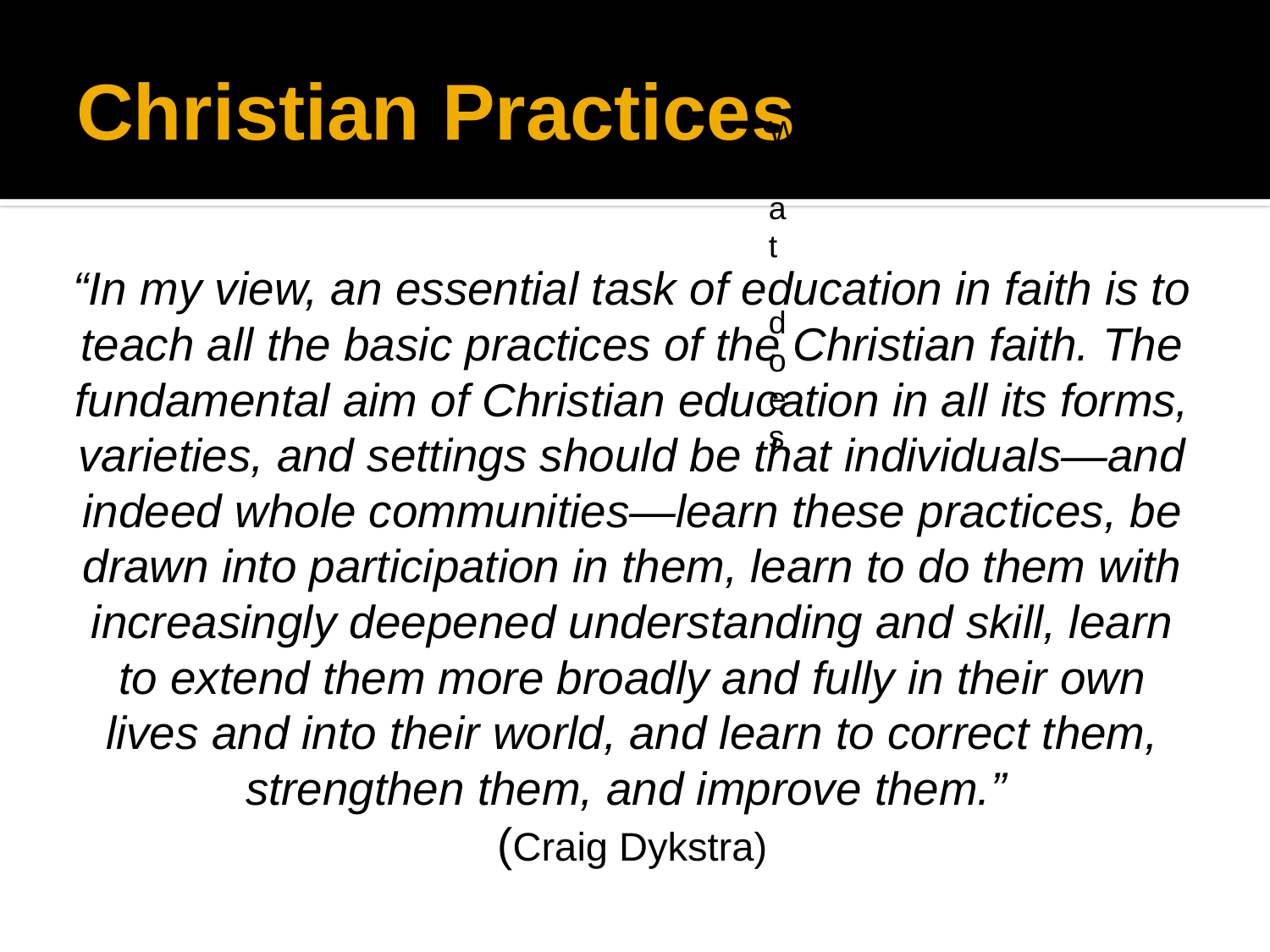

# Christian Practices
What does
“In my view, an essential task of education in faith is to teach all the basic practices of the Christian faith. The fundamental aim of Christian education in all its forms, varieties, and settings should be that individuals—and indeed whole communities—learn these practices, be drawn into participation in them, learn to do them with increasingly deepened understanding and skill, learn to extend them more broadly and fully in their own lives and into their world, and learn to correct them, strengthen them, and improve them.”
(Craig Dykstra)